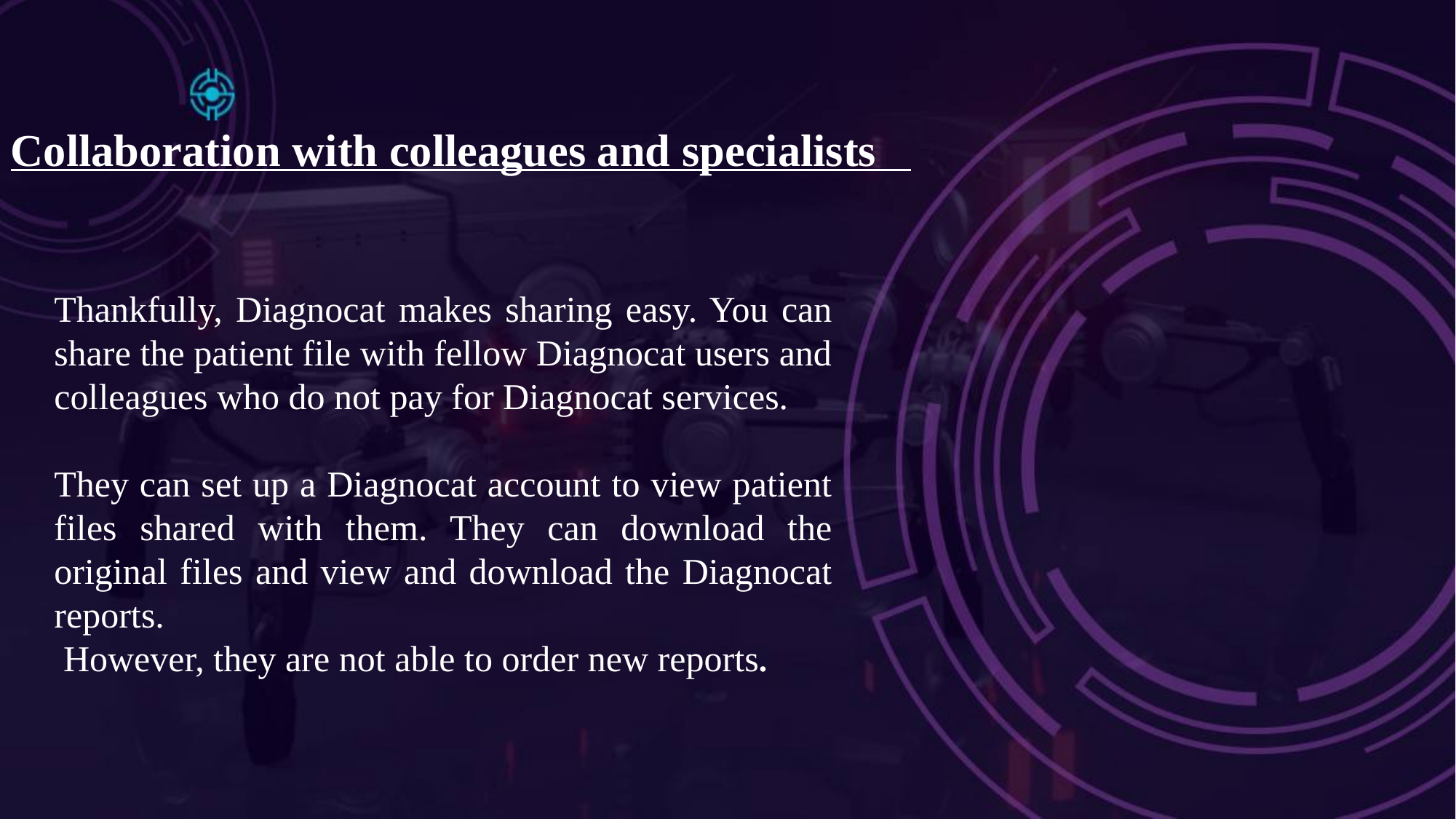

Collaboration with colleagues and specialists
Thankfully, Diagnocat makes sharing easy. You can share the patient file with fellow Diagnocat users and colleagues who do not pay for Diagnocat services.

They can set up a Diagnocat account to view patient files shared with them. They can download the original files and view and download the Diagnocat reports.
 However, they are not able to order new reports.